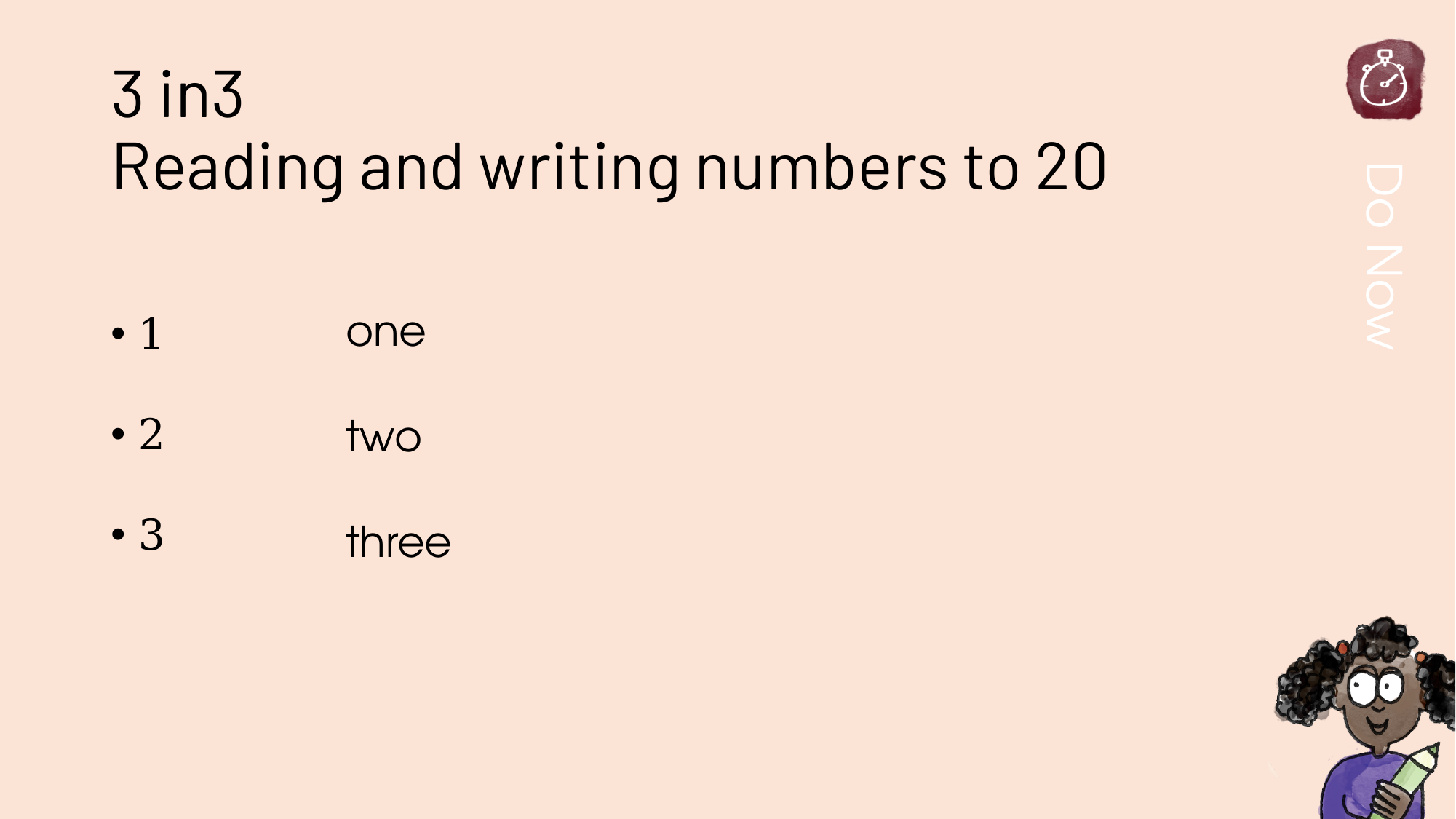

# 3 in3 Reading and writing numbers to 20

one
two
three
1
2
3